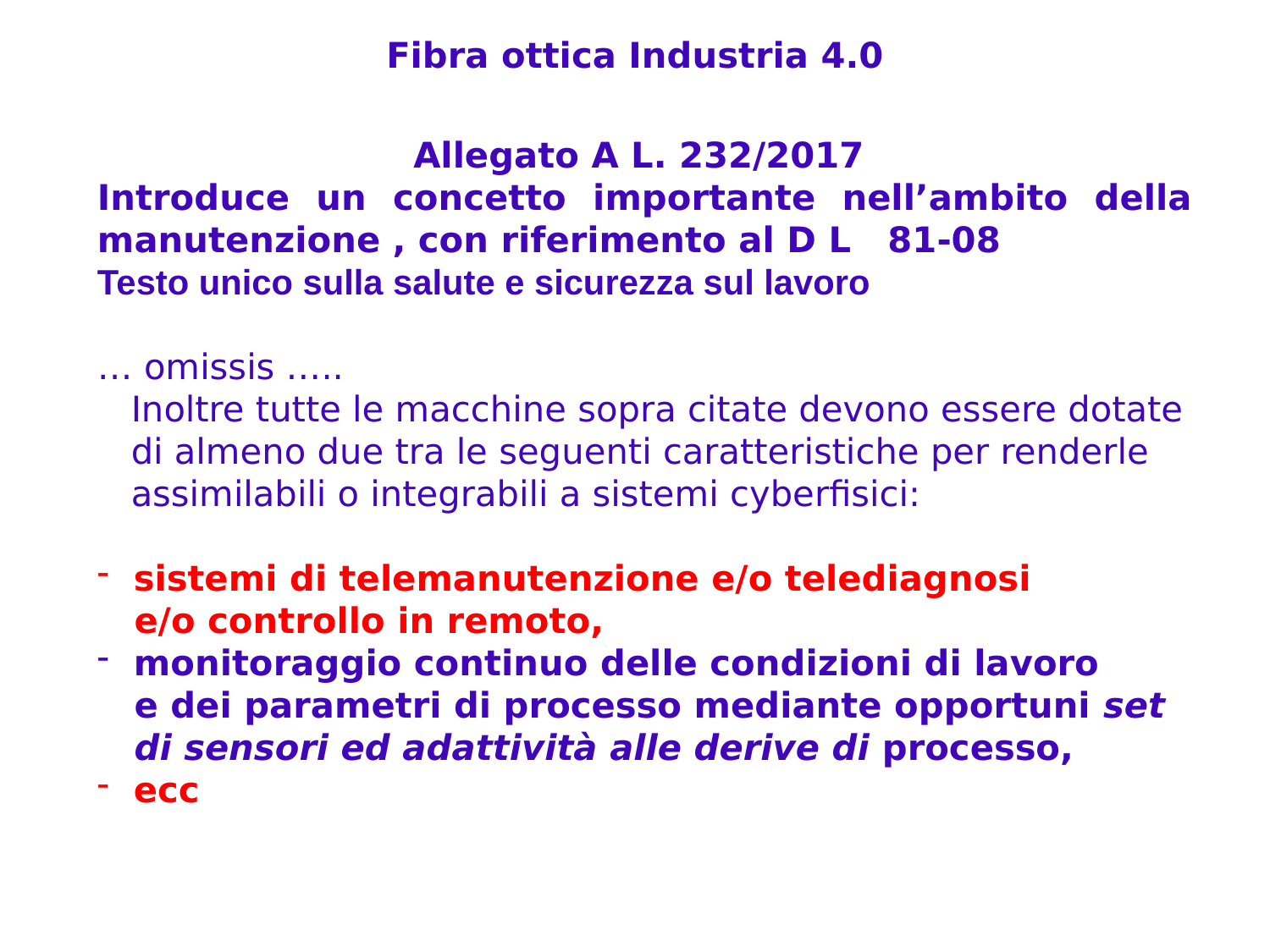

Fibra ottica Industria 4.0
Allegato A L. 232/2017
Introduce un concetto importante nell’ambito della manutenzione , con riferimento al D L   81-08
Testo unico sulla salute e sicurezza sul lavoro

… omissis …..
   Inoltre tutte le macchine sopra citate devono essere dotate
   di almeno due tra le seguenti caratteristiche per renderle
   assimilabili o integrabili a sistemi cyberfisici:

  sistemi di telemanutenzione e/o telediagnosi
   e/o controllo in remoto,
  monitoraggio continuo delle condizioni di lavoro
   e dei parametri di processo mediante opportuni set
   di sensori ed adattività alle derive di processo,
  ecc